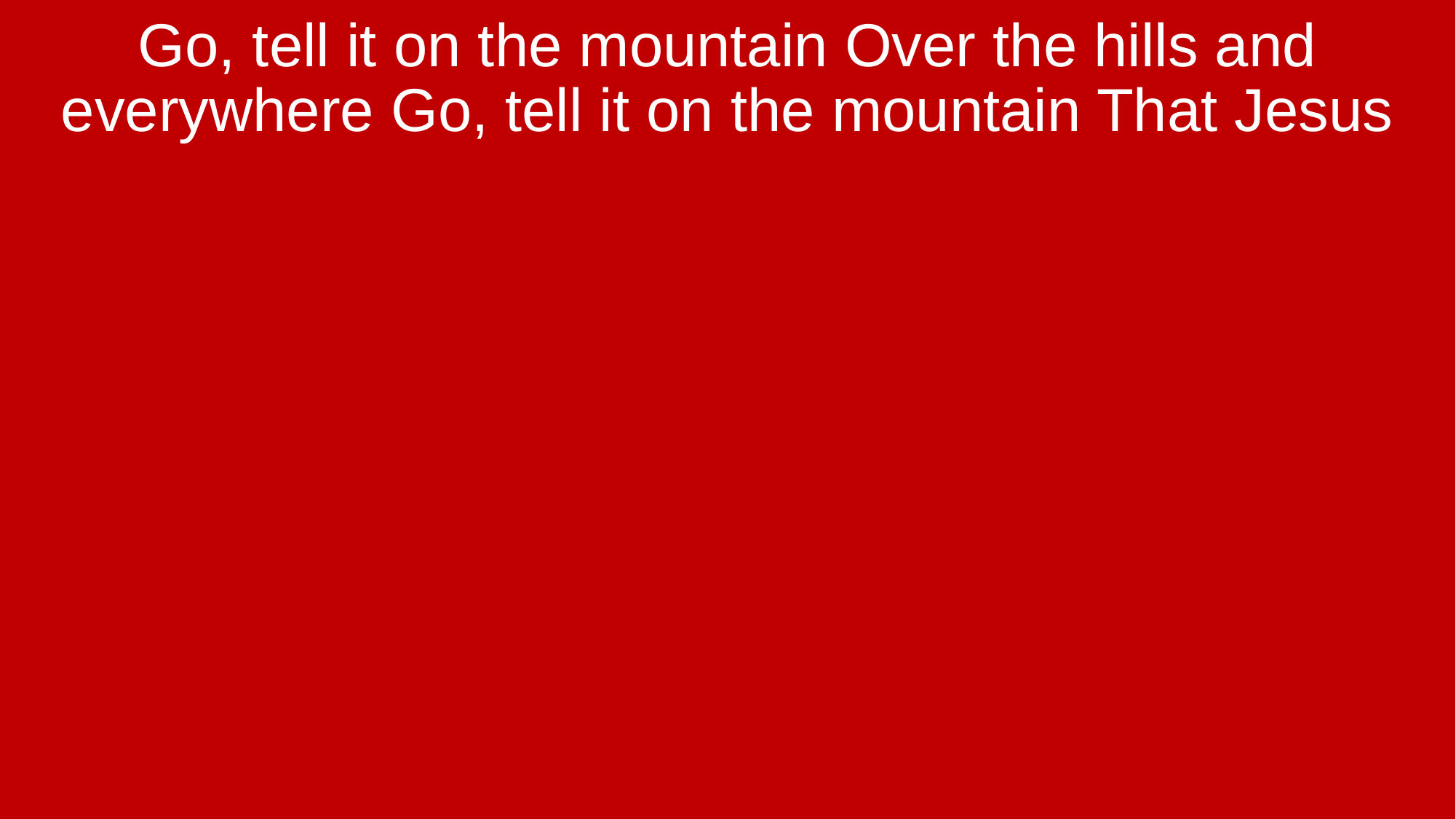

Go, tell it on the mountain Over the hills and everywhere Go, tell it on the mountain That Jesus